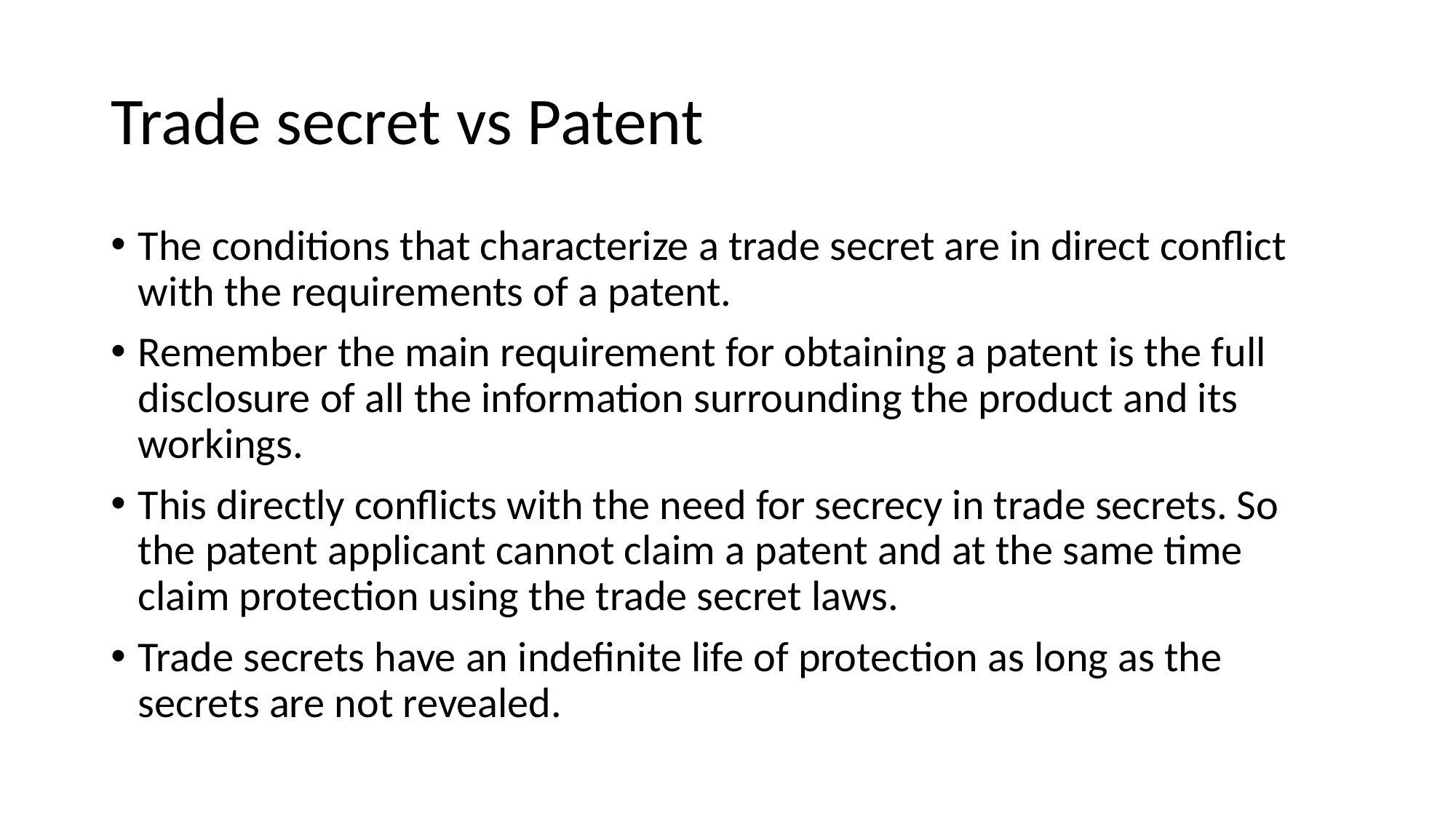

# Trade secret vs Patent
The conditions that characterize a trade secret are in direct conflict with the requirements of a patent.
Remember the main requirement for obtaining a patent is the full disclosure of all the information surrounding the product and its workings.
This directly conflicts with the need for secrecy in trade secrets. So the patent applicant cannot claim a patent and at the same time claim protection using the trade secret laws.
Trade secrets have an indefinite life of protection as long as the secrets are not revealed.